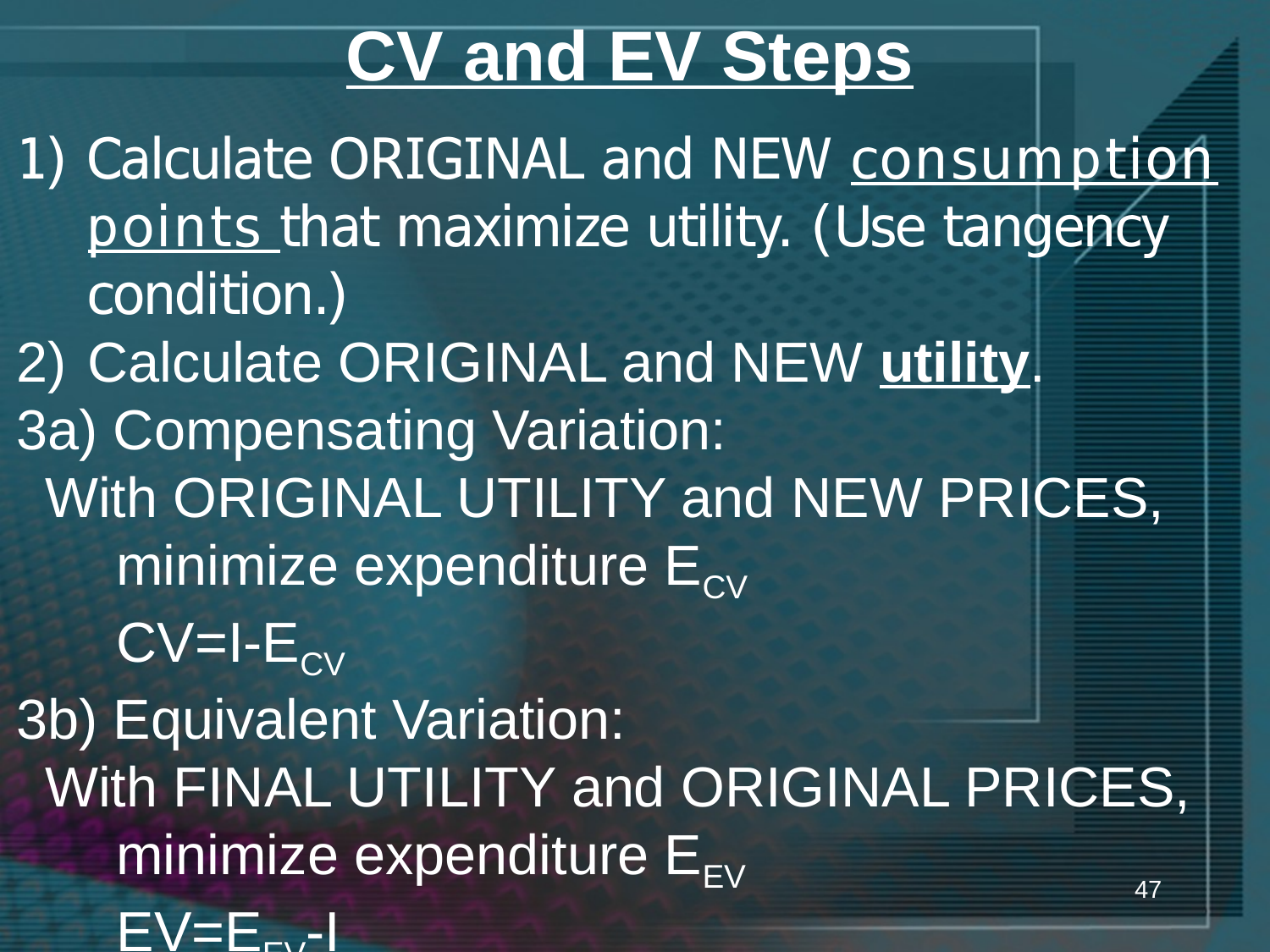

# CV and EV Steps
Calculate ORIGINAL and NEW consumption points that maximize utility. (Use tangency condition.)
Calculate ORIGINAL and NEW utility.
3a) Compensating Variation:
With ORIGINAL UTILITY and NEW PRICES, minimize expenditure ECV
CV=I-ECV
3b) Equivalent Variation:
With FINAL UTILITY and ORIGINAL PRICES, minimize expenditure EEV
EV=EEV-I

47